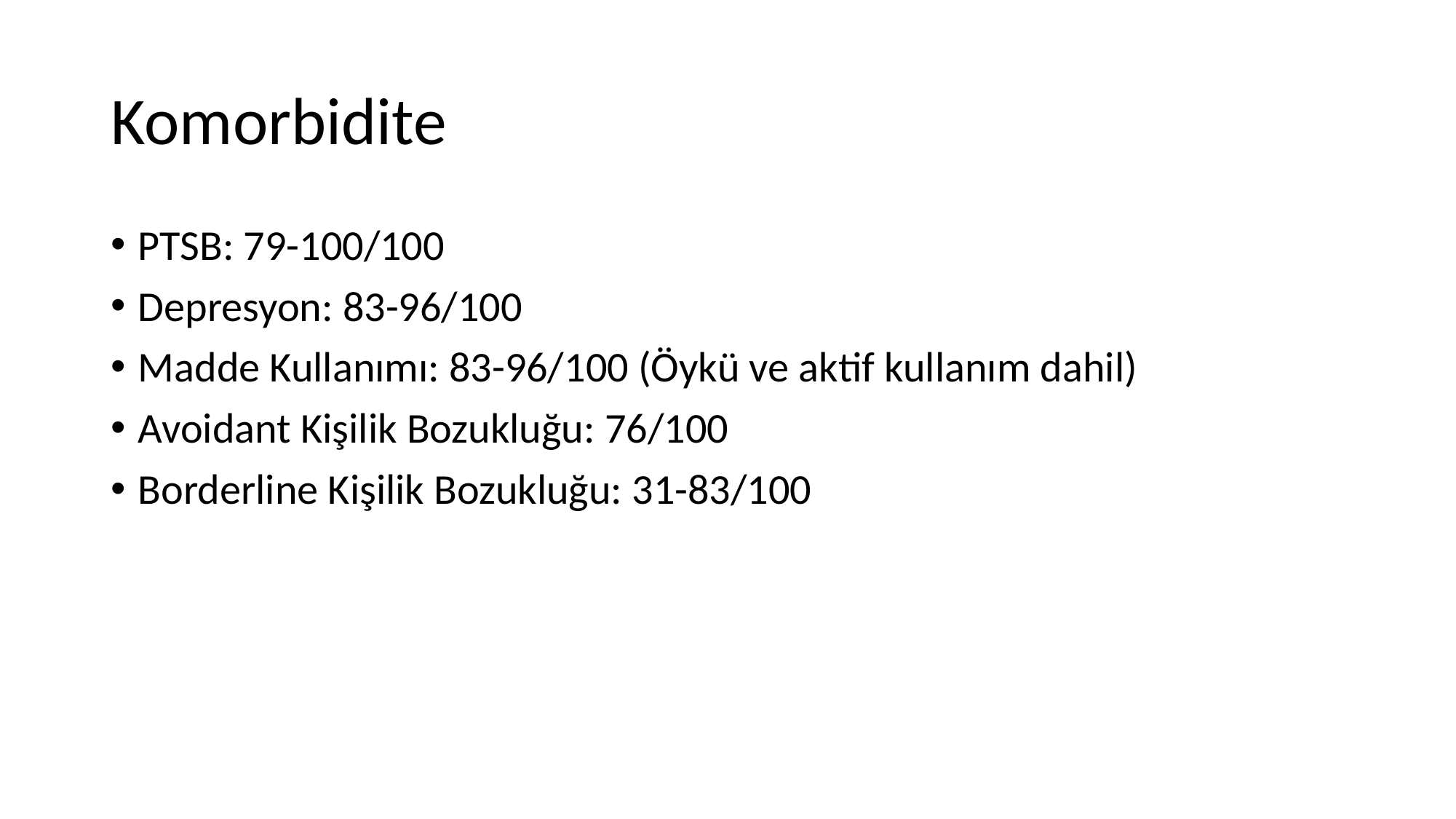

# Komorbidite
PTSB: 79-100/100
Depresyon: 83-96/100
Madde Kullanımı: 83-96/100 (Öykü ve aktif kullanım dahil)
Avoidant Kişilik Bozukluğu: 76/100
Borderline Kişilik Bozukluğu: 31-83/100